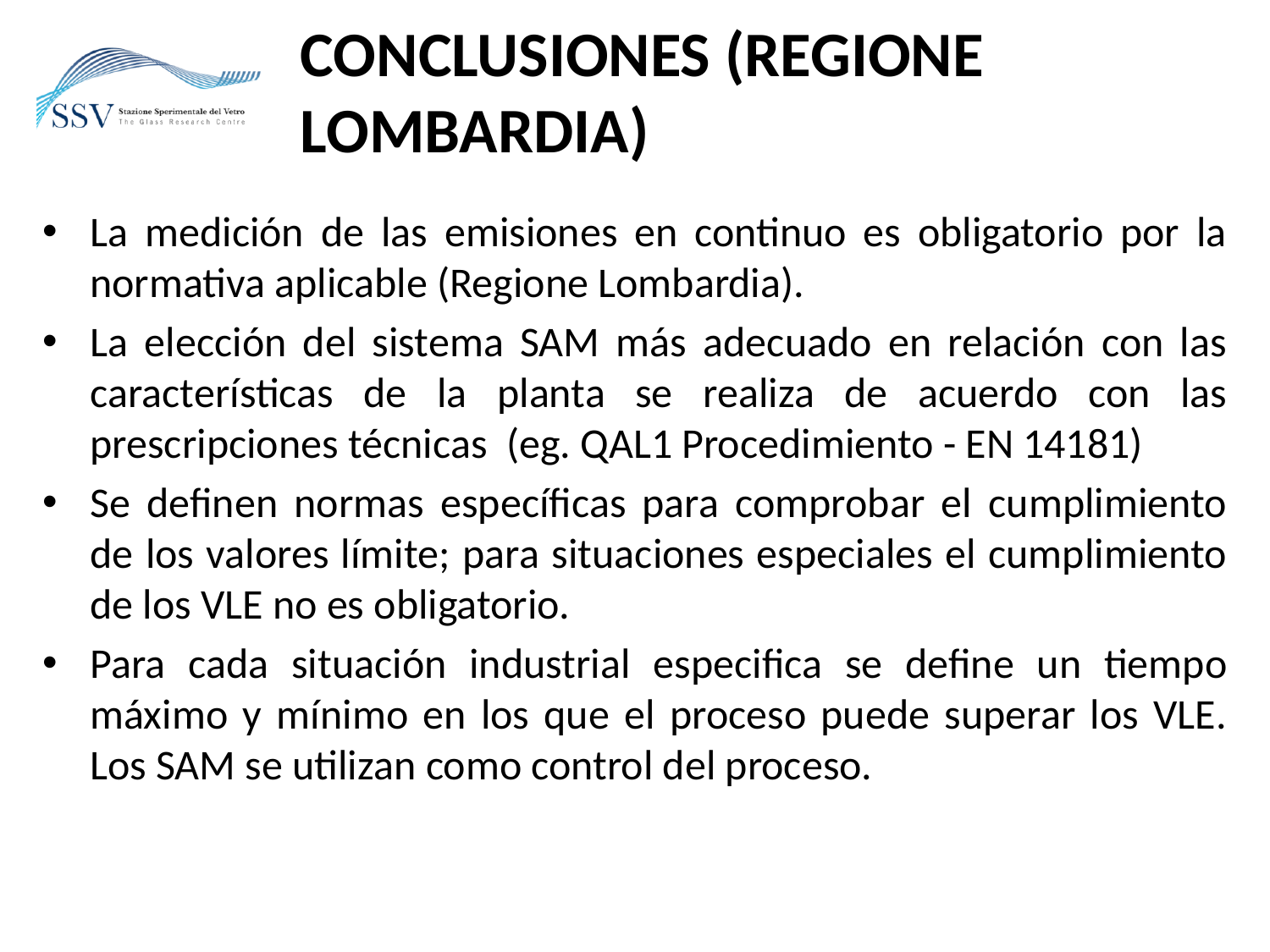

# CONCLUSIONES (Regione LOMBARDIA)
La medición de las emisiones en continuo es obligatorio por la normativa aplicable (Regione Lombardia).
La elección del sistema SAM más adecuado en relación con las características de la planta se realiza de acuerdo con las prescripciones técnicas  (eg. QAL1 Procedimiento - EN 14181)
Se definen normas específicas para comprobar el cumplimiento de los valores límite; para situaciones especiales el cumplimiento de los VLE no es obligatorio.
Para cada situación industrial especifica se define un tiempo máximo y mínimo en los que el proceso puede superar los VLE. Los SAM se utilizan como control del proceso.